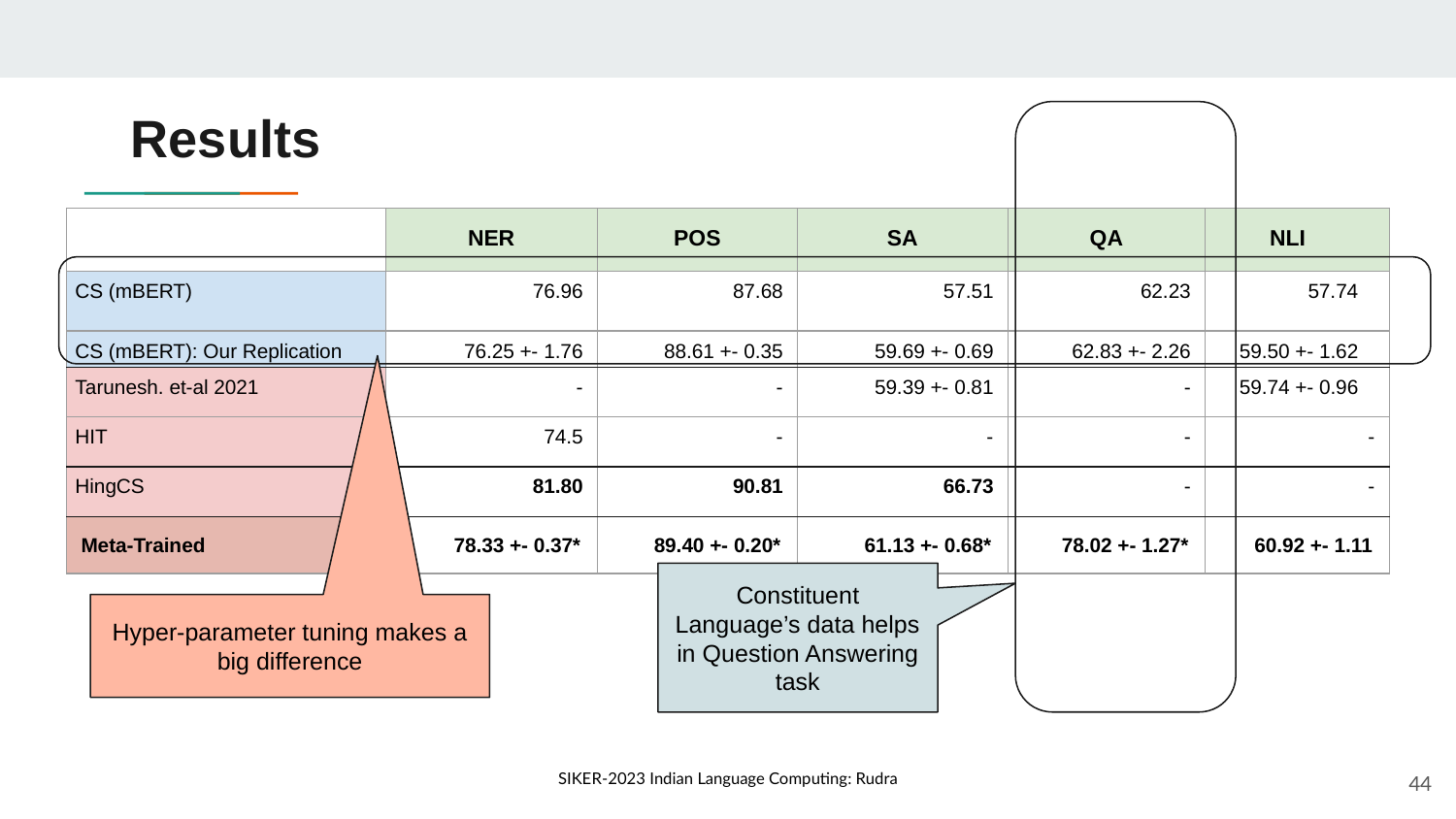

# Results

|  | NER | POS | SA | QA | NLI |
| --- | --- | --- | --- | --- | --- |
| CS (mBERT) | 76.96 | 87.68 | 57.51 | 62.23 | 57.74 |
| CS (mBERT): Our Replication | 76.25 +- 1.76 | 88.61 +- 0.35 | 59.69 +- 0.69 | 62.83 +- 2.26 | 59.50 +- 1.62 |
| Tarunesh. et-al 2021 | - | - | 59.39 +- 0.81 | - | 59.74 +- 0.96 |
| HIT | 74.5 | - | - | - | - |
| HingCS | 81.80 | 90.81 | 66.73 | - | - |
| Meta-Trained | 78.33 +- 0.37\* | 89.40 +- 0.20\* | 61.13 +- 0.68\* | 78.02 +- 1.27\* | 60.92 +- 1.11 |

Hyper-parameter tuning makes a big difference
Constituent Language’s data helps in Question Answering task
44